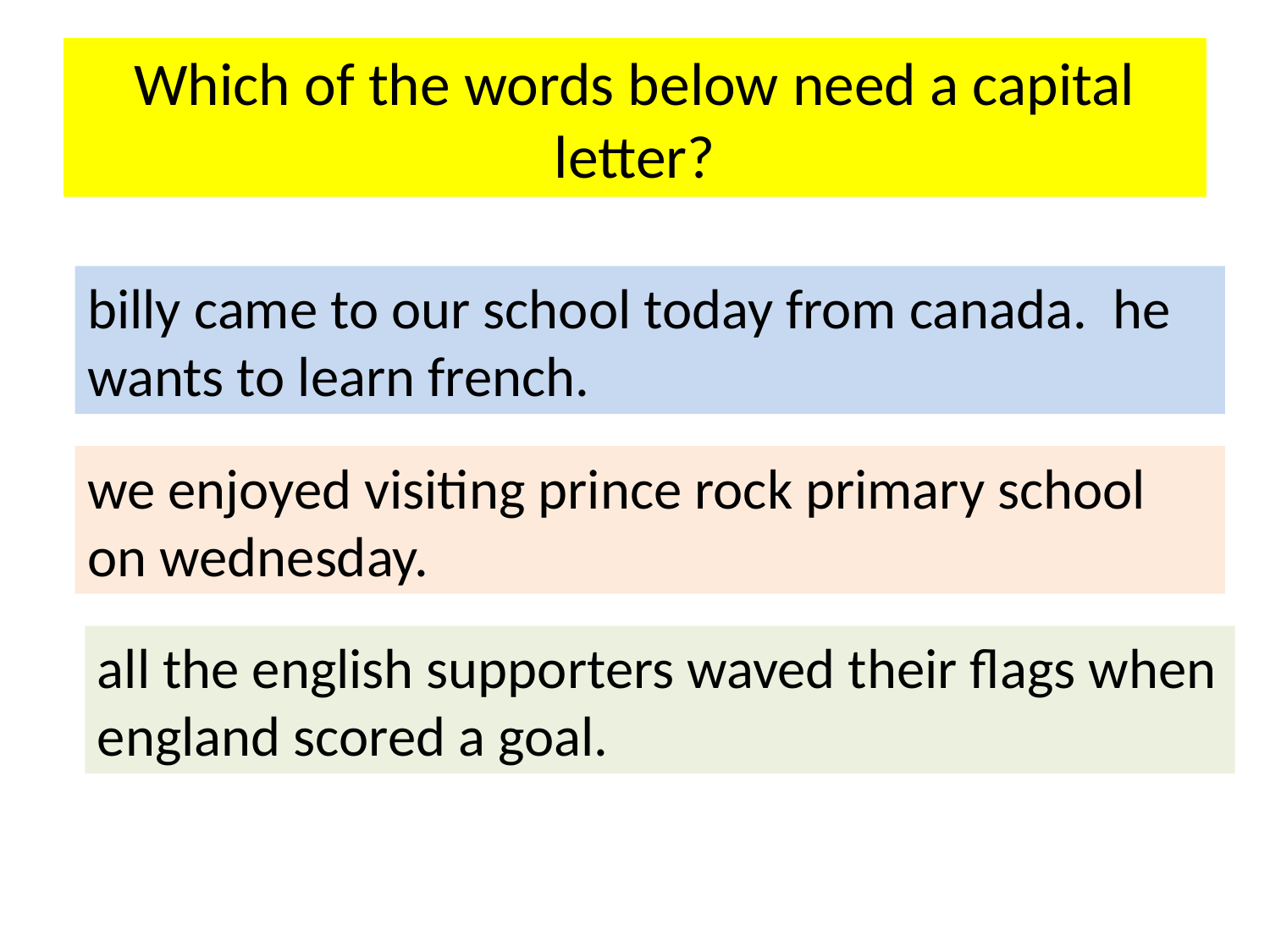

# Which of the words below need a capital letter?
billy came to our school today from canada.  he wants to learn french.
we enjoyed visiting prince rock primary school on wednesday.
all the english supporters waved their flags when england scored a goal.